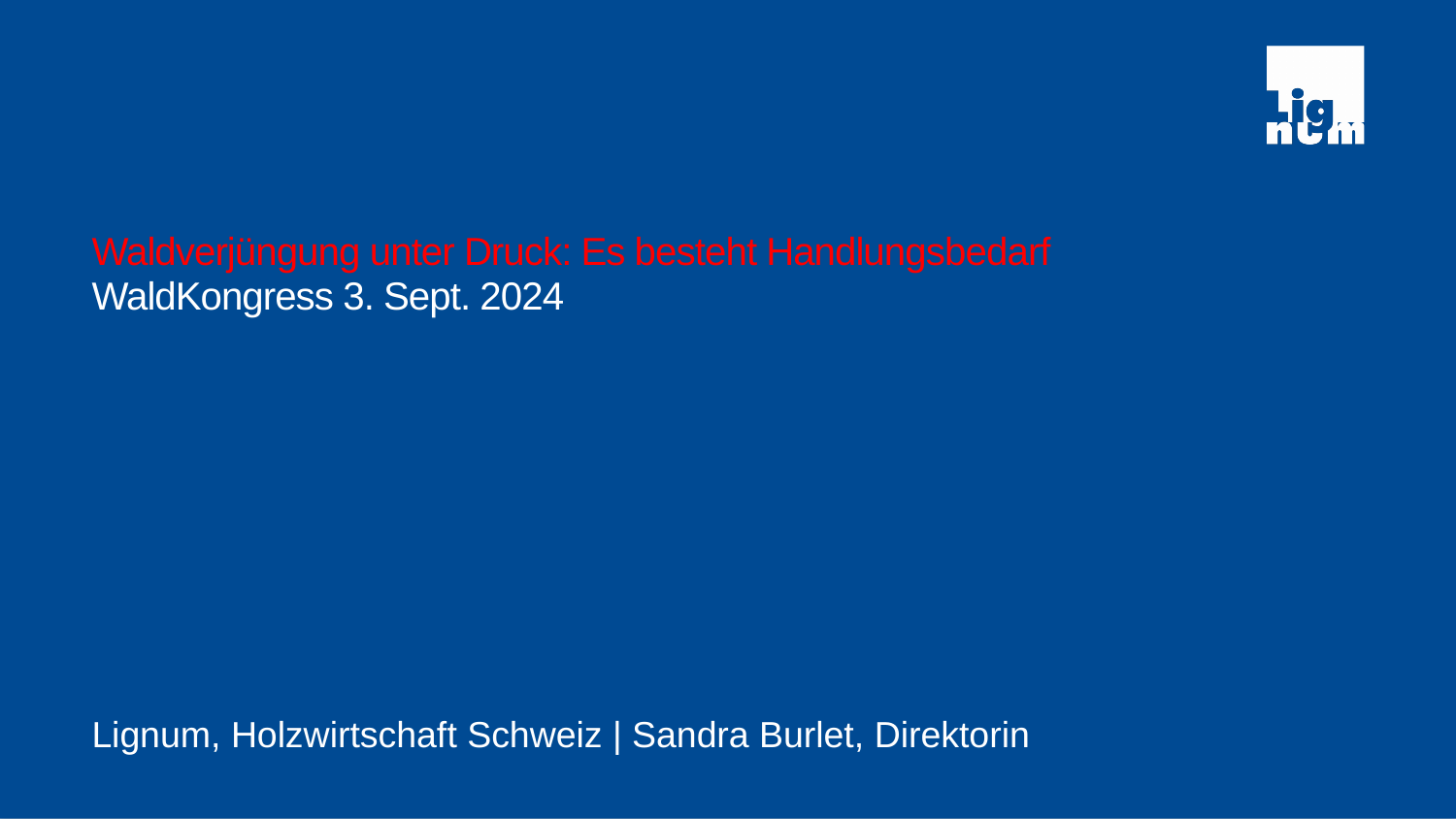

# Waldverjüngung unter Druck: Es besteht Handlungsbedarf WaldKongress 3. Sept. 2024
Lignum, Holzwirtschaft Schweiz | Sandra Burlet, Direktorin